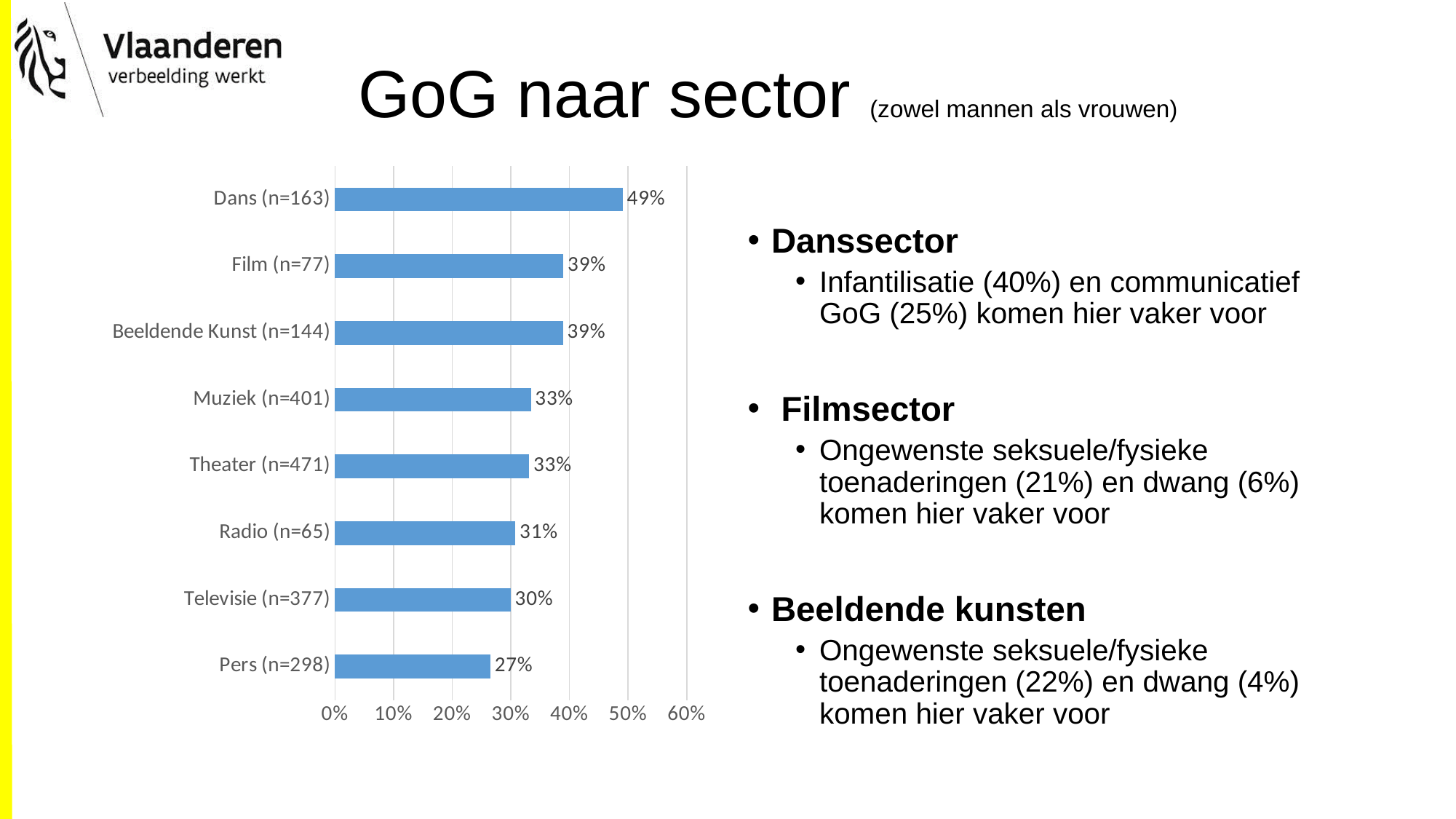

# GoG naar sector (zowel mannen als vrouwen)

### Chart

| Category |  |
|---|---|
| Pers (n=298) | 0.2651006711409396 |
| Televisie (n=377) | 0.29973474801061006 |
| Radio (n=65) | 0.3076923076923077 |
| Theater (n=471) | 0.33121019108280253 |
| Muziek (n=401) | 0.3341645885286783 |
| Beeldende Kunst (n=144) | 0.3888888888888889 |
| Film (n=77) | 0.38961038961038963 |
| Dans (n=163) | 0.49079754601226994 |
Danssector
Infantilisatie (40%) en communicatief GoG (25%) komen hier vaker voor

 Filmsector
Ongewenste seksuele/fysieke toenaderingen (21%) en dwang (6%) komen hier vaker voor

Beeldende kunsten
Ongewenste seksuele/fysieke toenaderingen (22%) en dwang (4%) komen hier vaker voor